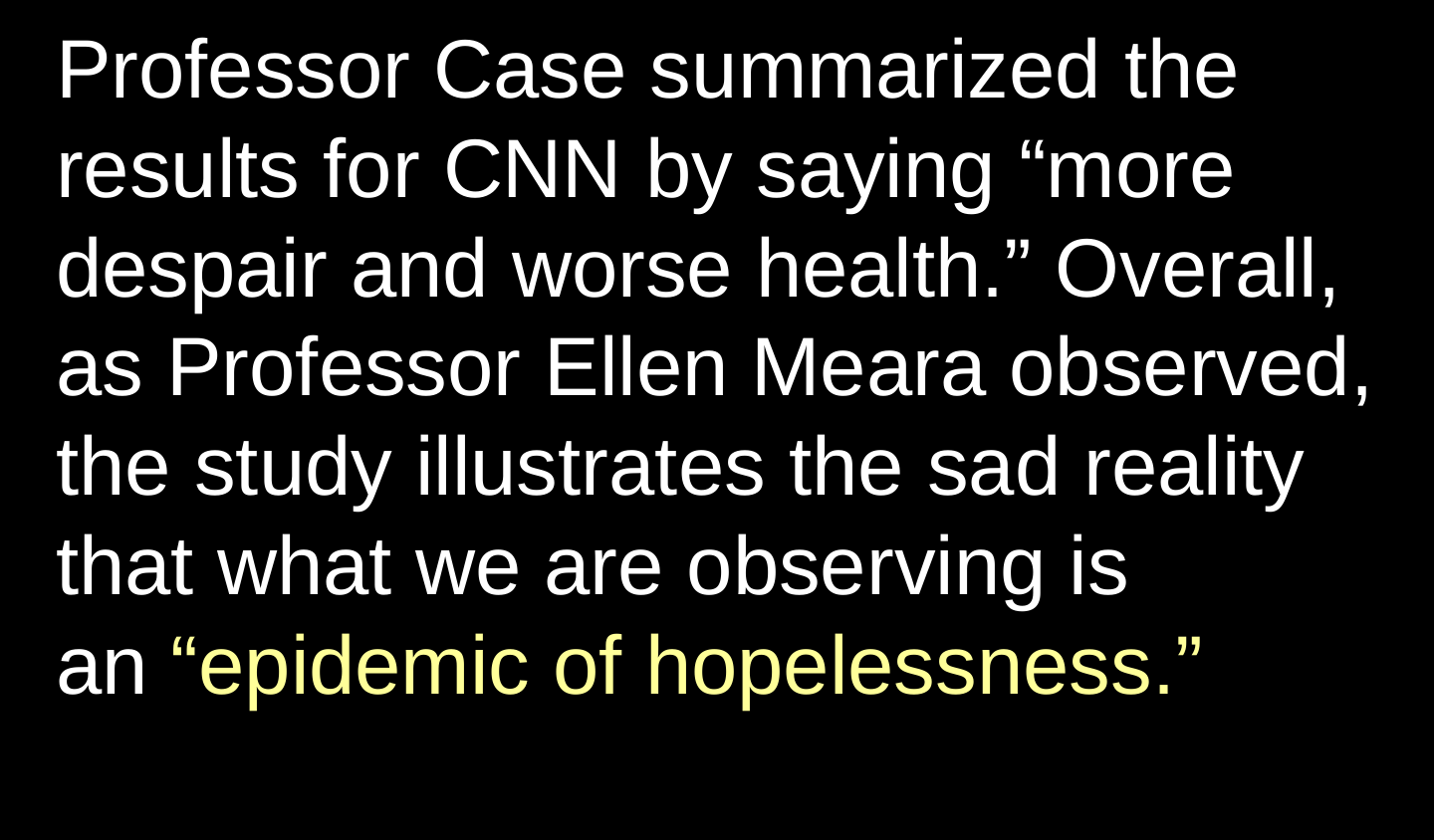

Professor Case summarized the results for CNN by saying “more despair and worse health.” Overall, as Professor Ellen Meara observed, the study illustrates the sad reality that what we are observing is an “epidemic of hopelessness.”